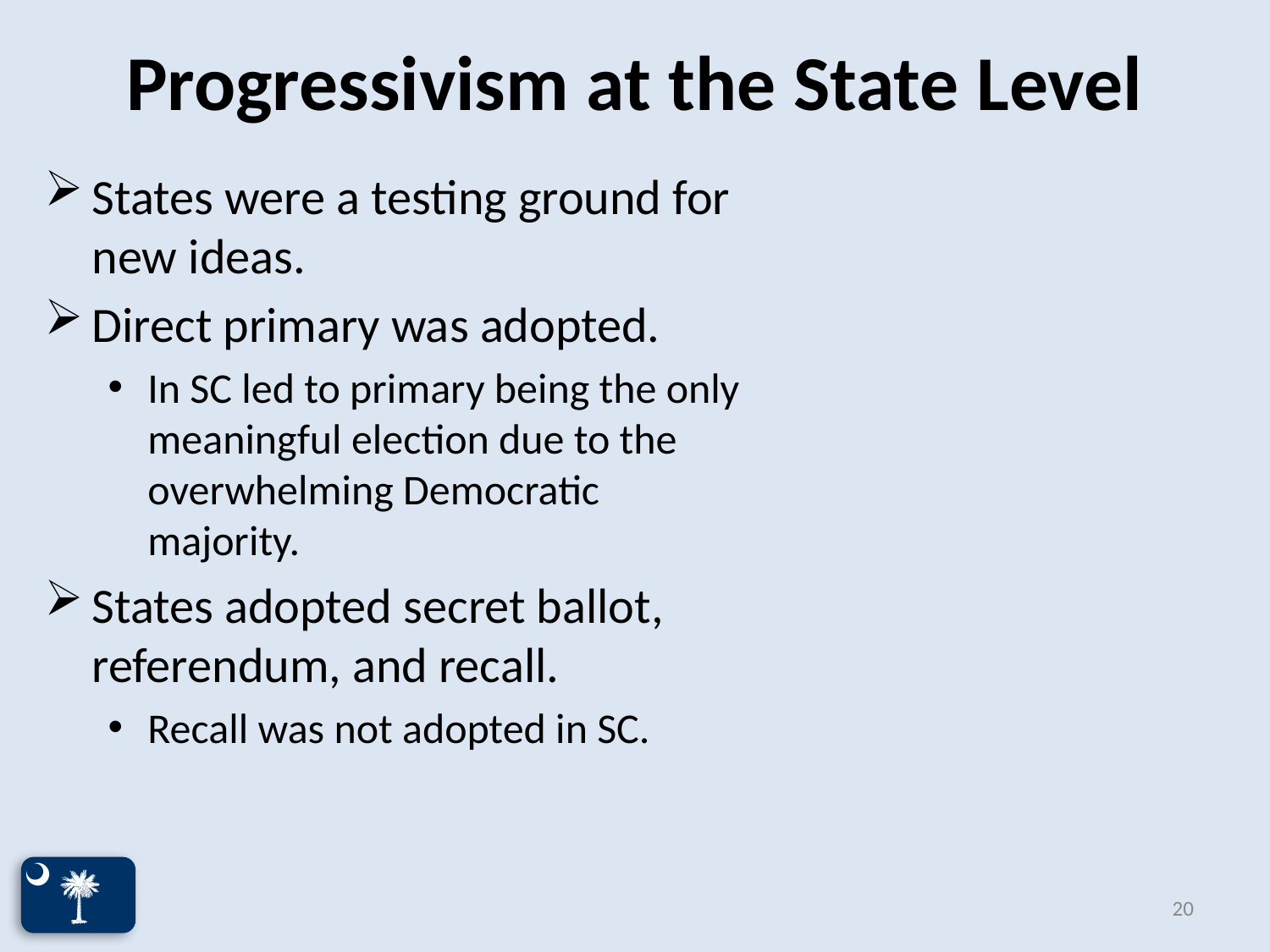

# Progressivism at the State Level
States were a testing ground for new ideas.
Direct primary was adopted.
In SC led to primary being the only meaningful election due to the overwhelming Democratic majority.
States adopted secret ballot, referendum, and recall.
Recall was not adopted in SC.

20